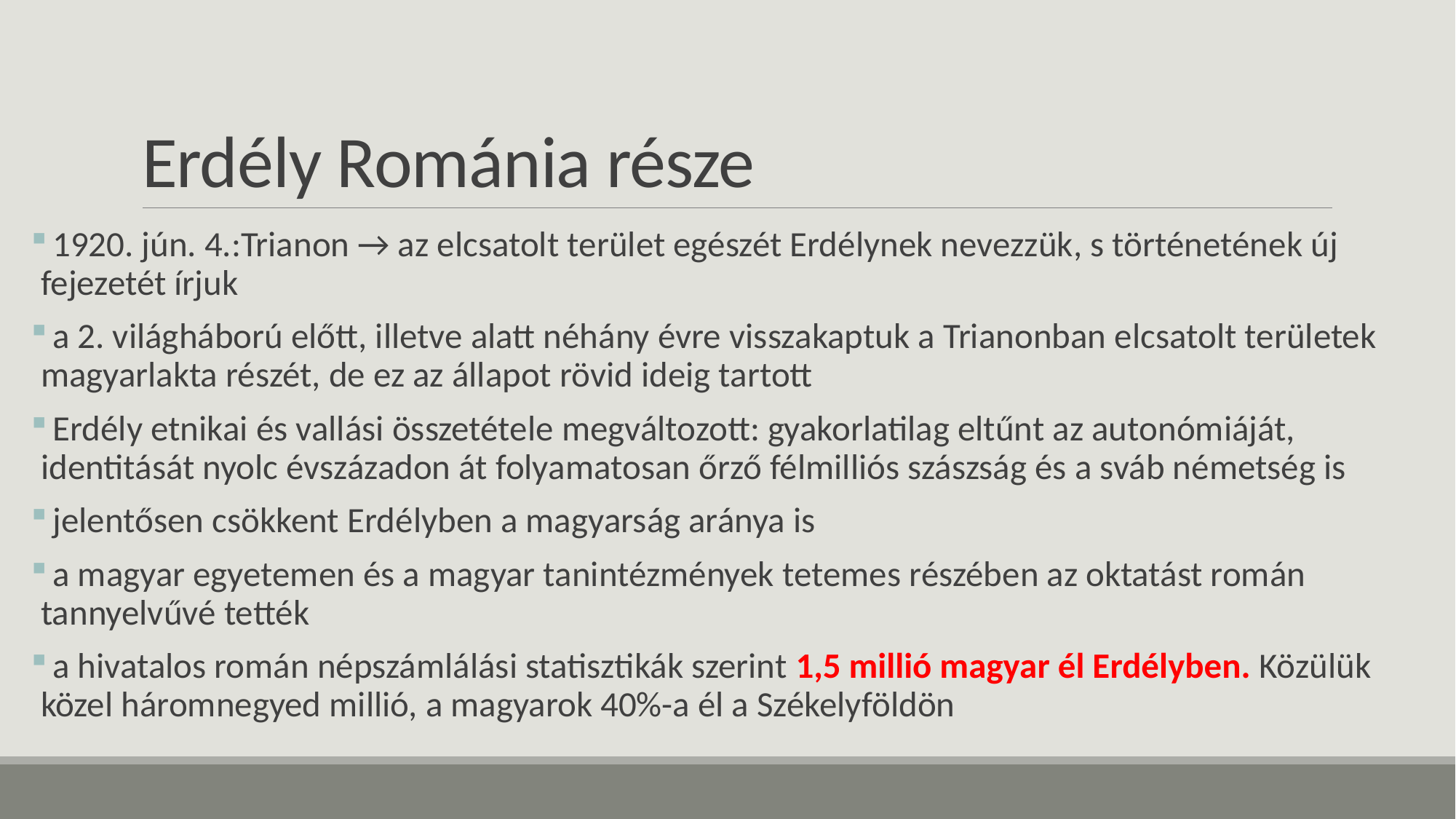

# Erdély Románia része
 1920. jún. 4.:Trianon → az elcsatolt terület egészét Erdélynek nevezzük, s történetének új fejezetét írjuk
 a 2. világháború előtt, illetve alatt néhány évre visszakaptuk a Trianonban elcsatolt területek magyarlakta részét, de ez az állapot rövid ideig tartott
 Erdély etnikai és vallási összetétele megváltozott: gyakorlatilag eltűnt az autonómiáját, identitását nyolc évszázadon át folyamatosan őrző félmilliós szászság és a sváb németség is
 jelentősen csökkent Erdélyben a magyarság aránya is
 a magyar egyetemen és a magyar tanintézmények tetemes részében az oktatást román tannyelvűvé tették
 a hivatalos román népszámlálási statisztikák szerint 1,5 millió magyar él Erdélyben. Közülük közel háromnegyed millió, a magyarok 40%-a él a Székelyföldön